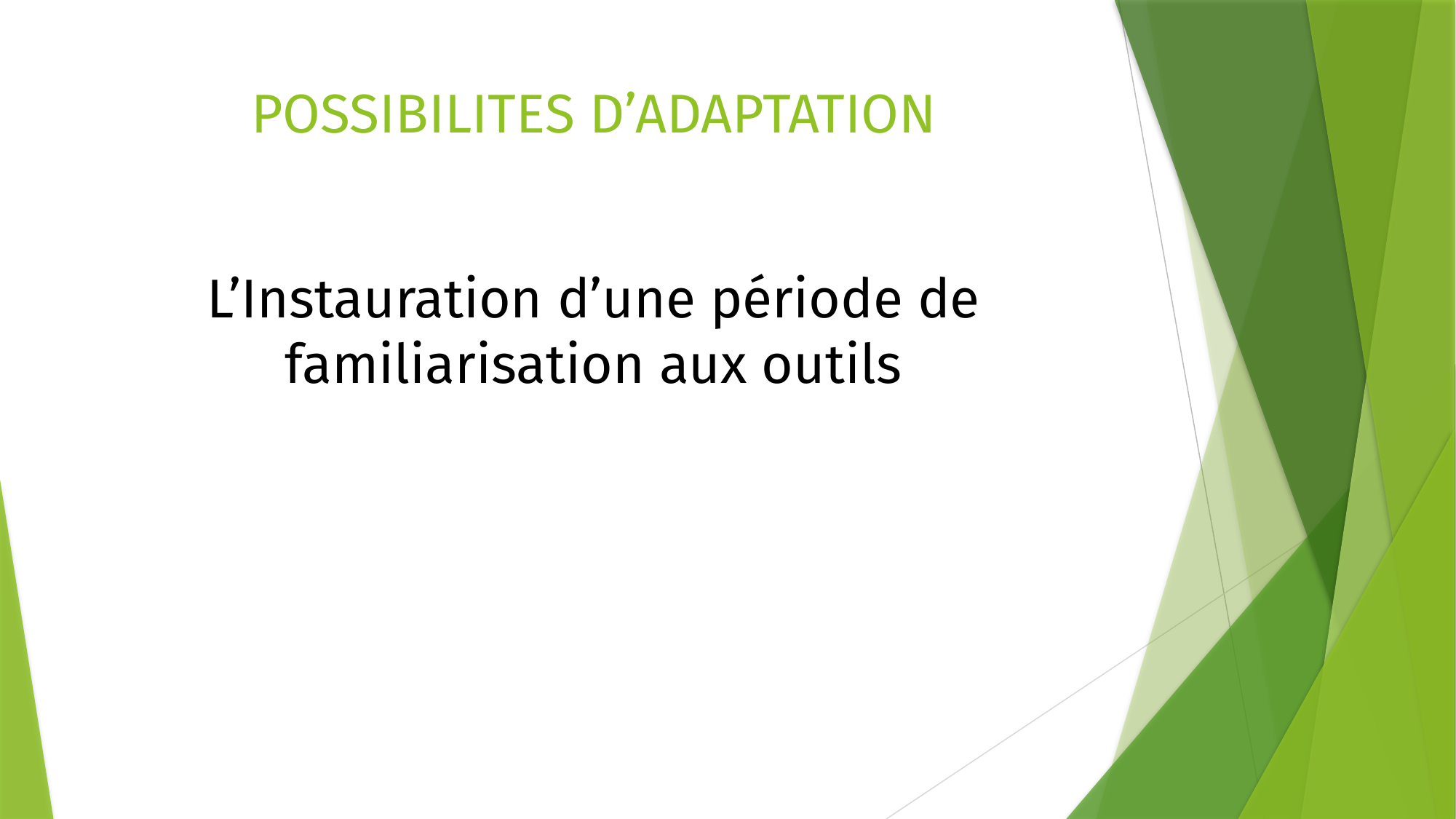

# POSSIBILITES D’ADAPTATION
L’Instauration d’une période de familiarisation aux outils